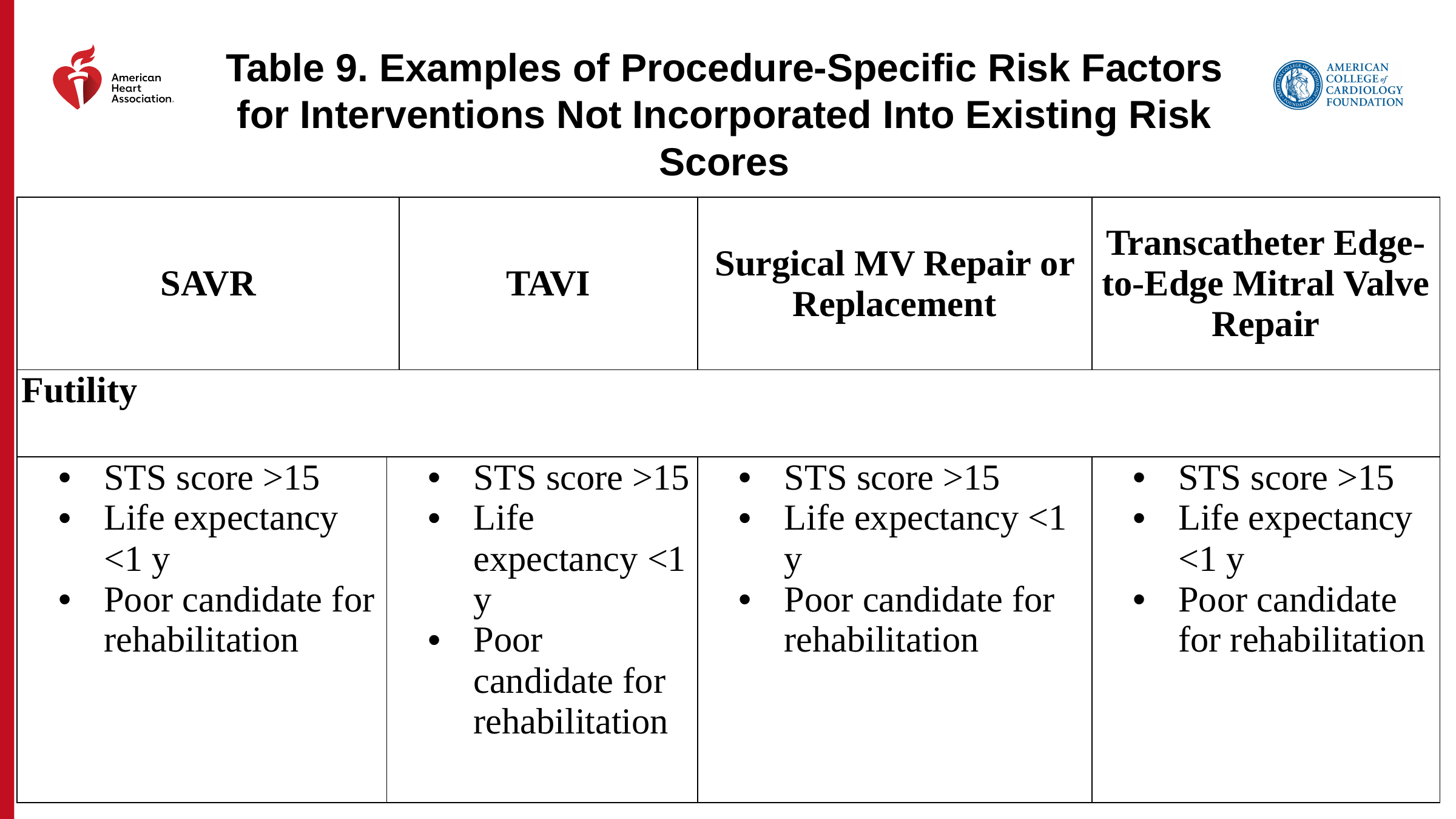

Table 9. Examples of Procedure-Specific Risk Factors for Interventions Not Incorporated Into Existing Risk Scores
| SAVR |  | TAVI | Surgical MV Repair or Replacement | Transcatheter Edge-to-Edge Mitral Valve Repair |
| --- | --- | --- | --- | --- |
| Futility |  |  |  |  |
| STS score >15 Life expectancy <1 y Poor candidate for rehabilitation | STS score >15 Life expectancy <1 y Poor candidate for rehabilitation | STS score >15 Life expectancy <1 y Poor candidate for rehabilitation | STS score >15 Life expectancy <1 y Poor candidate for rehabilitation | STS score >15 Life expectancy <1 y Poor candidate for rehabilitation |
41